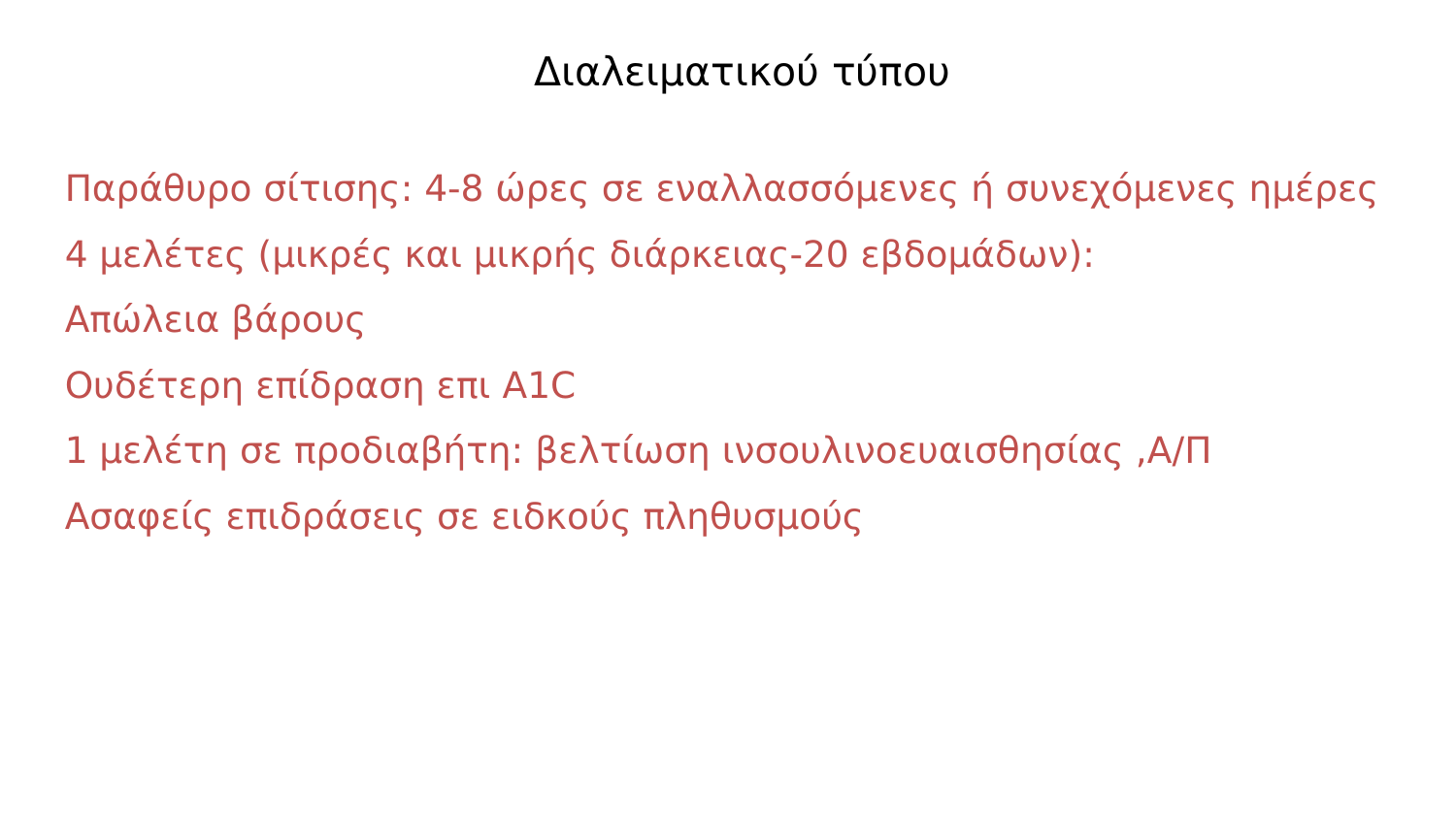

# Διαλειματικού τύπου
Παράθυρο σίτισης: 4-8 ώρες σε εναλλασσόμενες ή συνεχόμενες ημέρες
4 μελέτες (μικρές και μικρής διάρκειας-20 εβδομάδων):
Απώλεια βάρους
Ουδέτερη επίδραση επι A1C
1 μελέτη σε προδιαβήτη: βελτίωση ινσουλινοευαισθησίας ,Α/Π
Ασαφείς επιδράσεις σε ειδκούς πληθυσμούς